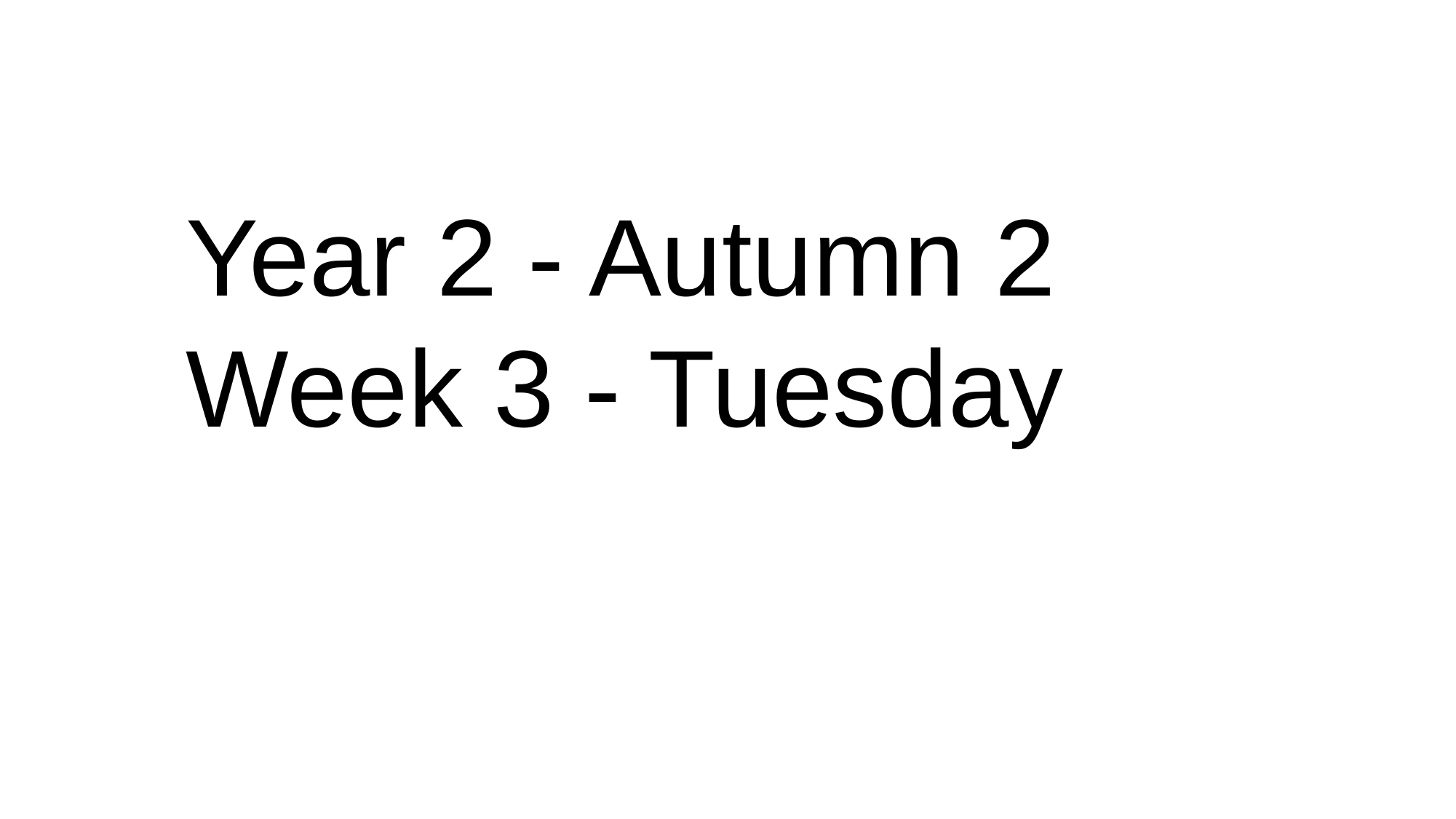

Year 2 - Autumn 2
Week 3 - Tuesday